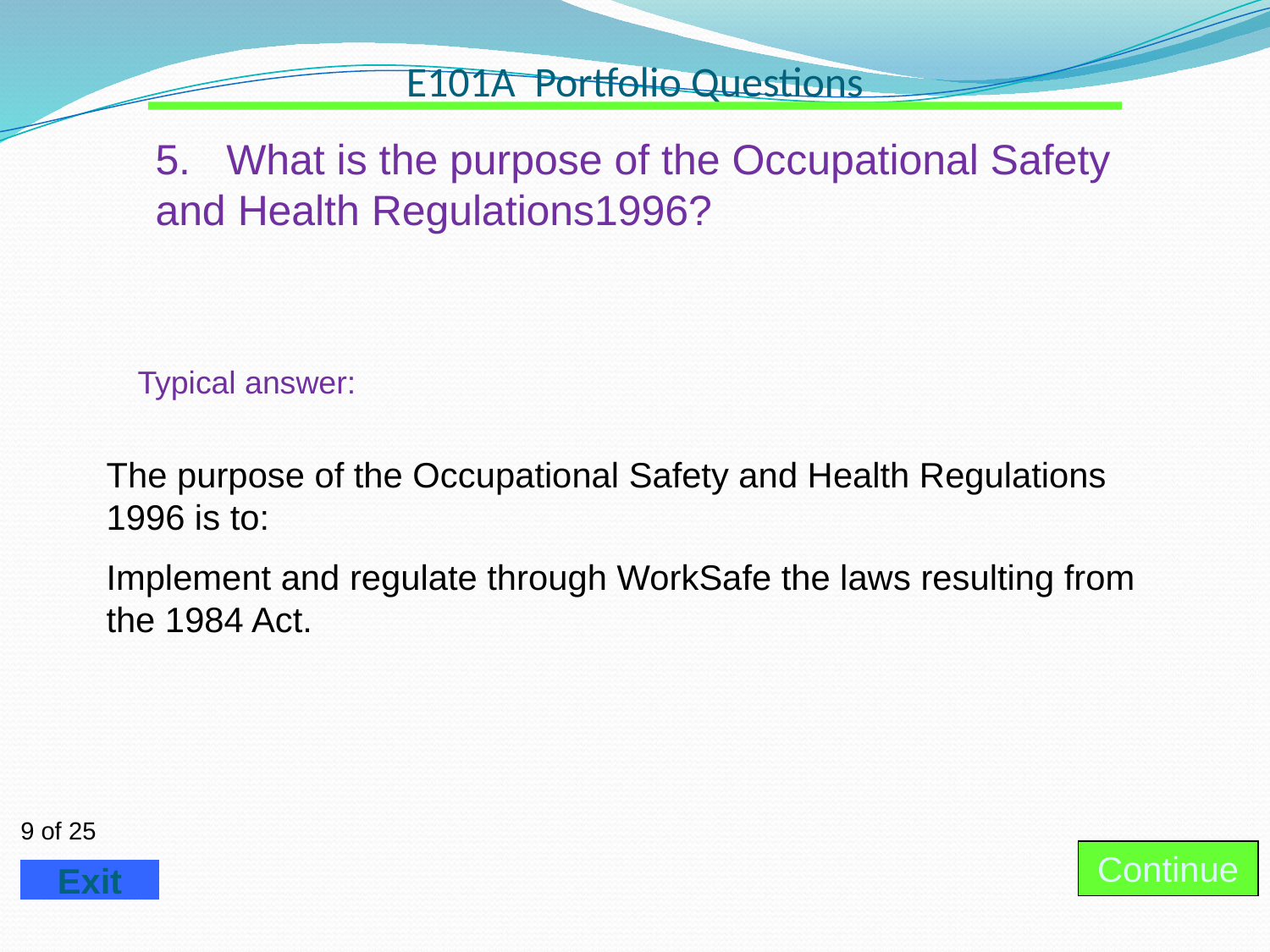

# E101A  Portfolio Questions

5.   What is the purpose of the Occupational Safety and Health Regulations1996?
Typical answer:
The purpose of the Occupational Safety and Health Regulations  1996 is to:
Implement and regulate through WorkSafe the laws resulting from the 1984 Act.
Continue